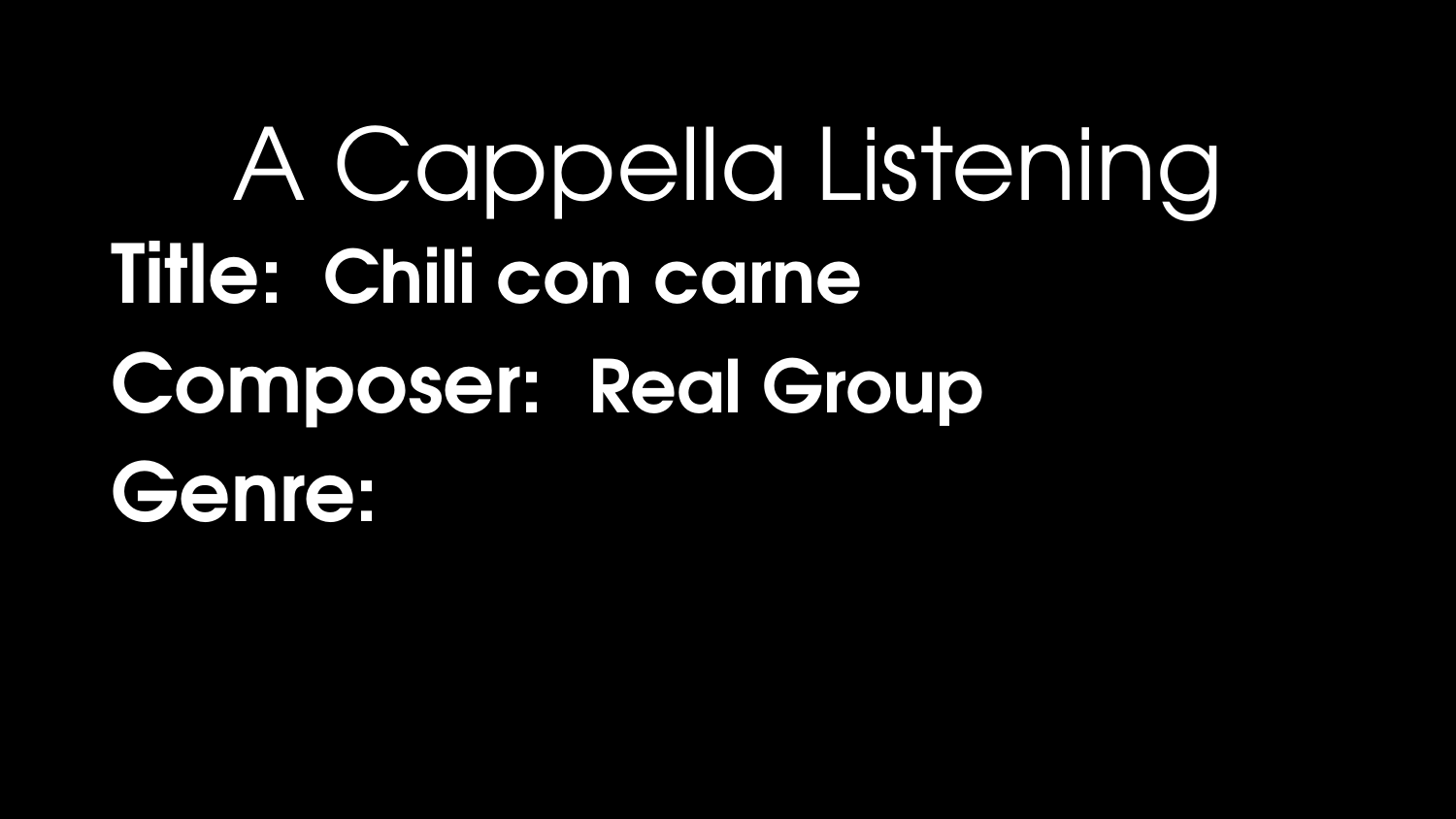

A Cappella Listening

Title:  Chili con carne
Composer:  Real Group
Genre: